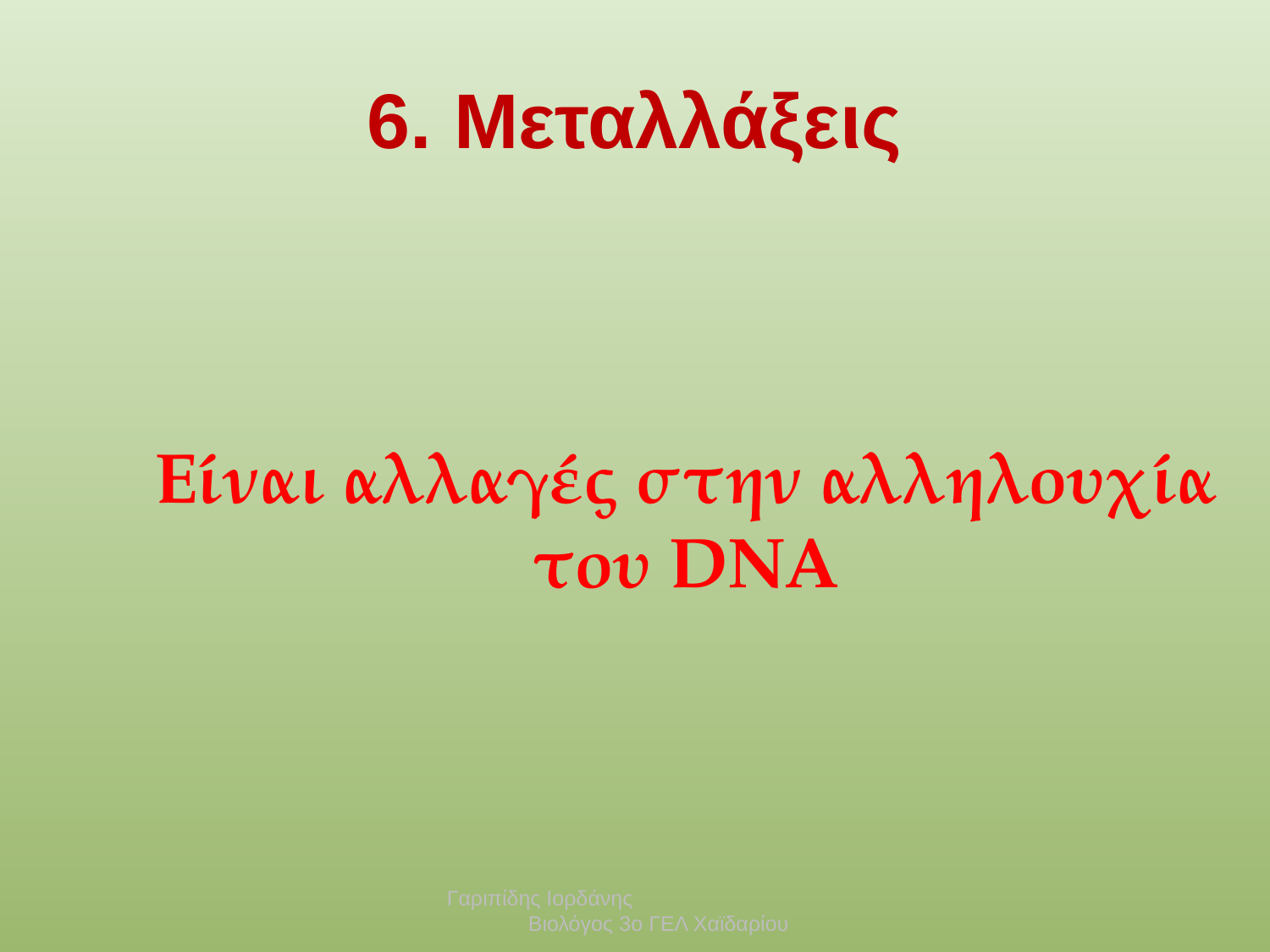

# 6. Μεταλλάξεις
Είναι αλλαγές στην αλληλουχία του DNA
Γαριπίδης Ιορδάνης                                         Βιολόγος 3ο ΓΕΛ Χαϊδαρίου